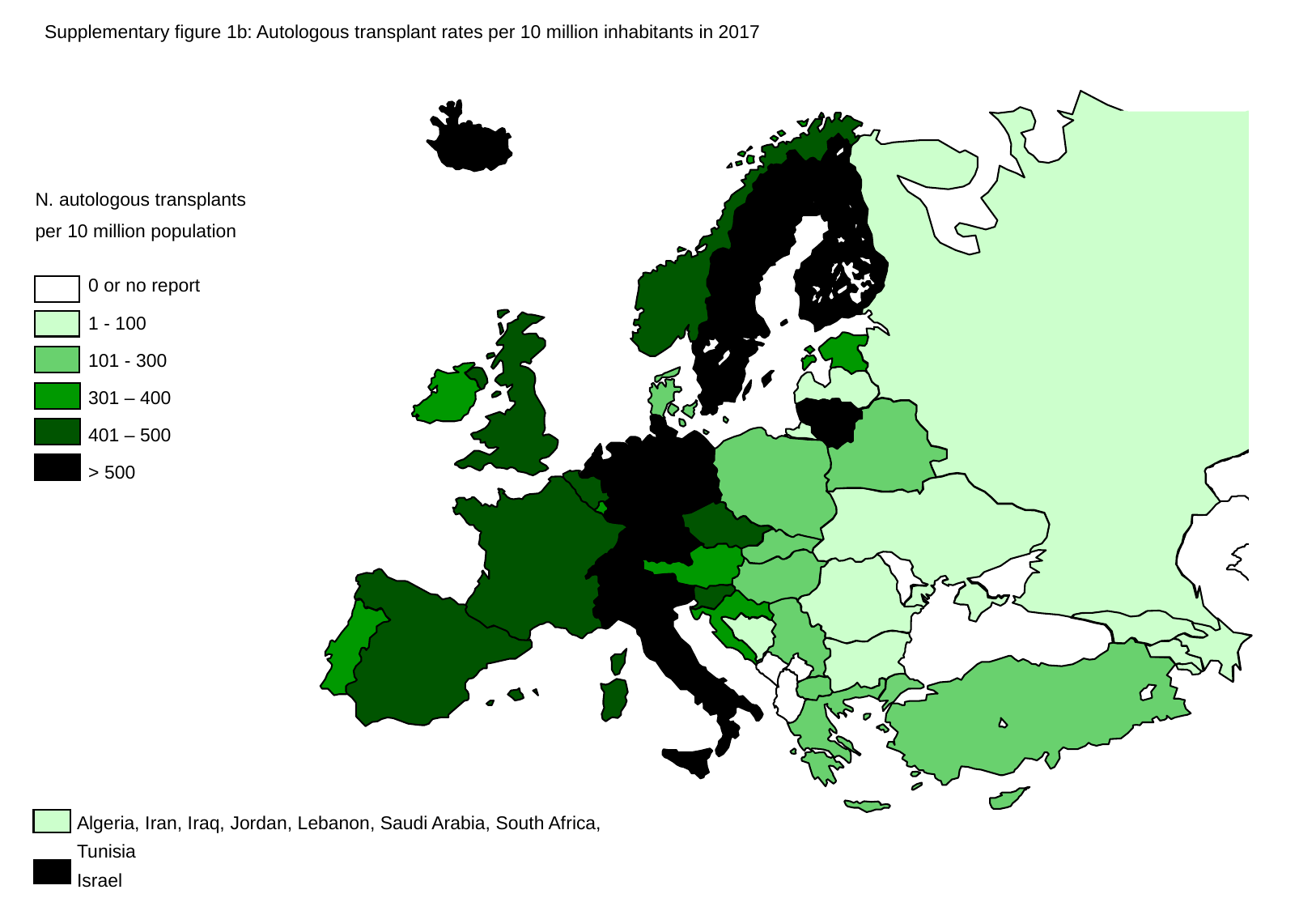

Supplementary figure 1b: Autologous transplant rates per 10 million inhabitants in 2017

N. autologous transplants
per 10 million population
0 or no report
1 - 100
101 - 300
301 – 400
401 – 500
> 500

Algeria, Iran, Iraq, Jordan, Lebanon, Saudi Arabia, South Africa, Tunisia
Israel